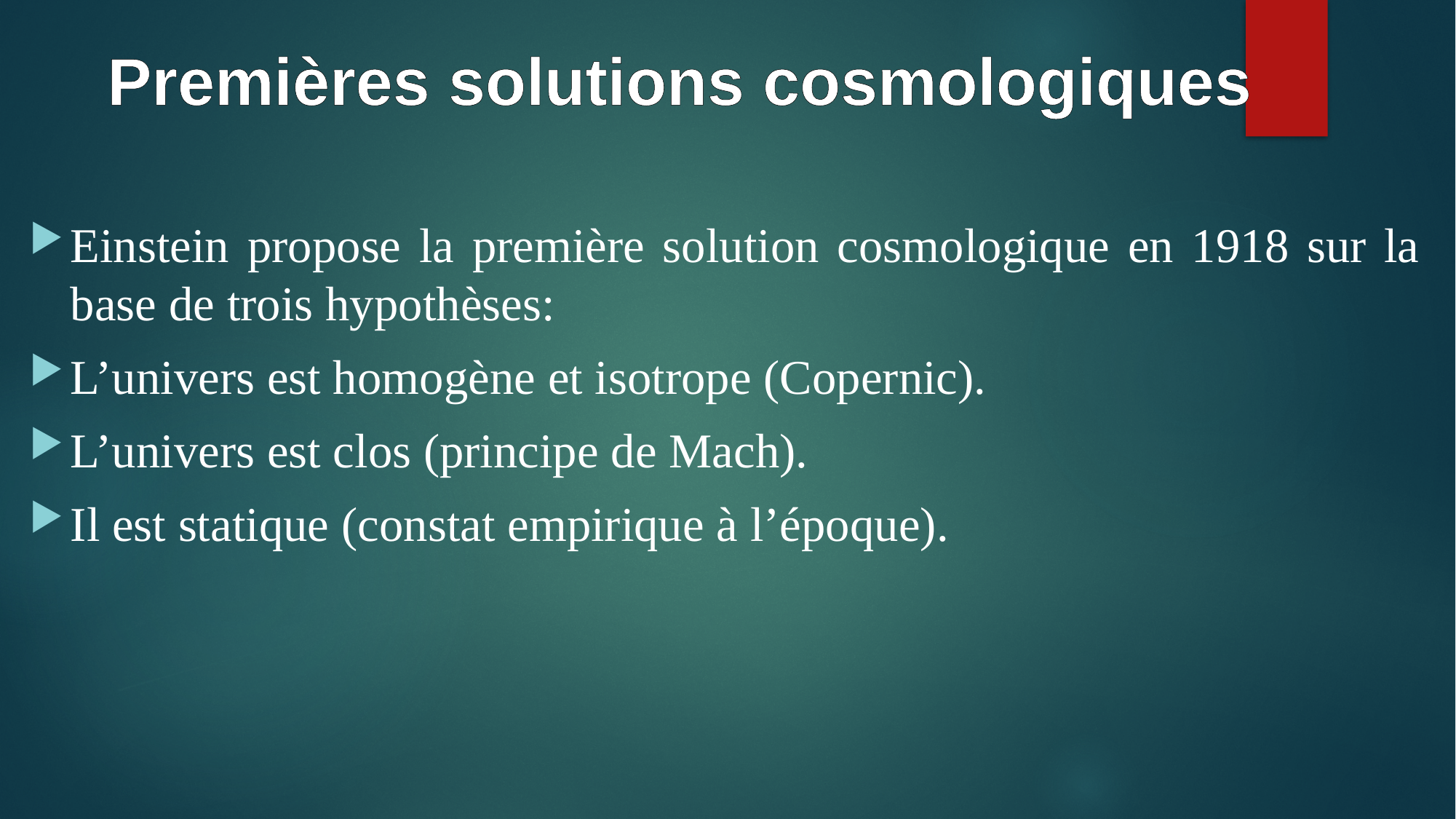

# Premières solutions cosmologiques
Einstein propose la première solution cosmologique en 1918 sur la base de trois hypothèses:
L’univers est homogène et isotrope (Copernic).
L’univers est clos (principe de Mach).
Il est statique (constat empirique à l’époque).